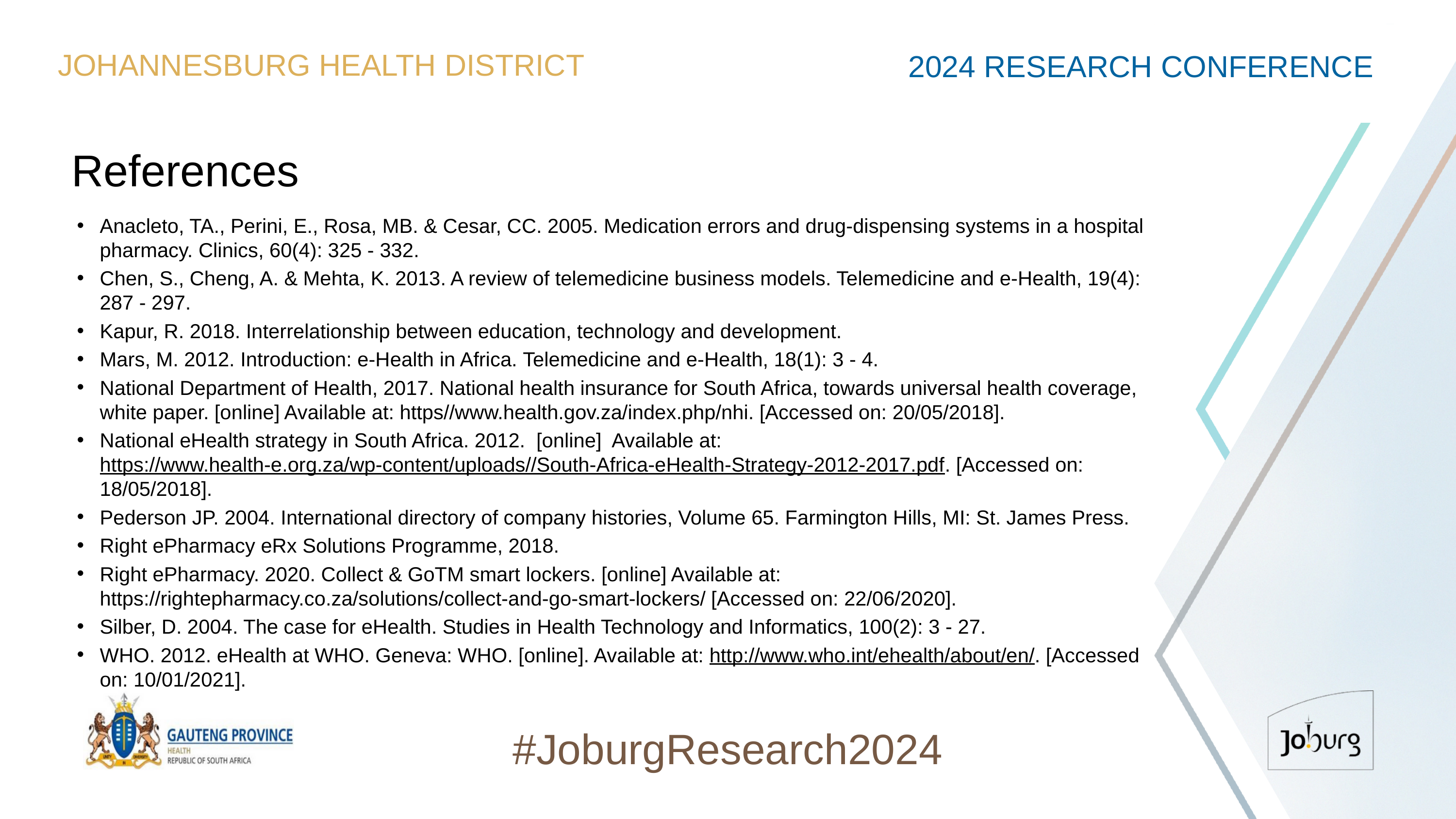

JOHANNESBURG HEALTH DISTRICT
2024 RESEARCH CONFERENCE
# References

Anacleto, TA., Perini, E., Rosa, MB. & Cesar, CC. 2005. Medication errors and drug-dispensing systems in a hospital pharmacy. Clinics, 60(4): 325 - 332.
Chen, S., Cheng, A. & Mehta, K. 2013. A review of telemedicine business models. Telemedicine and e-Health, 19(4): 287 - 297.
Kapur, R. 2018. Interrelationship between education, technology and development.
Mars, M. 2012. Introduction: e-Health in Africa. Telemedicine and e-Health, 18(1): 3 - 4.
National Department of Health, 2017. National health insurance for South Africa, towards universal health coverage, white paper. [online] Available at: https//www.health.gov.za/index.php/nhi. [Accessed on: 20/05/2018].
National eHealth strategy in South Africa. 2012.  [online]  Available at: https://www.health-e.org.za/wp-content/uploads//South-Africa-eHealth-Strategy-2012-2017.pdf. [Accessed on: 18/05/2018].
Pederson JP. 2004. International directory of company histories, Volume 65. Farmington Hills, MI: St. James Press.
Right ePharmacy eRx Solutions Programme, 2018.
Right ePharmacy. 2020. Collect & GoTM smart lockers. [online] Available at: https://rightepharmacy.co.za/solutions/collect-and-go-smart-lockers/ [Accessed on: 22/06/2020].
Silber, D. 2004. The case for eHealth. Studies in Health Technology and Informatics, 100(2): 3 - 27.
WHO. 2012. eHealth at WHO. Geneva: WHO. [online]. Available at: http://www.who.int/ehealth/about/en/. [Accessed on: 10/01/2021].

#JoburgResearch2024